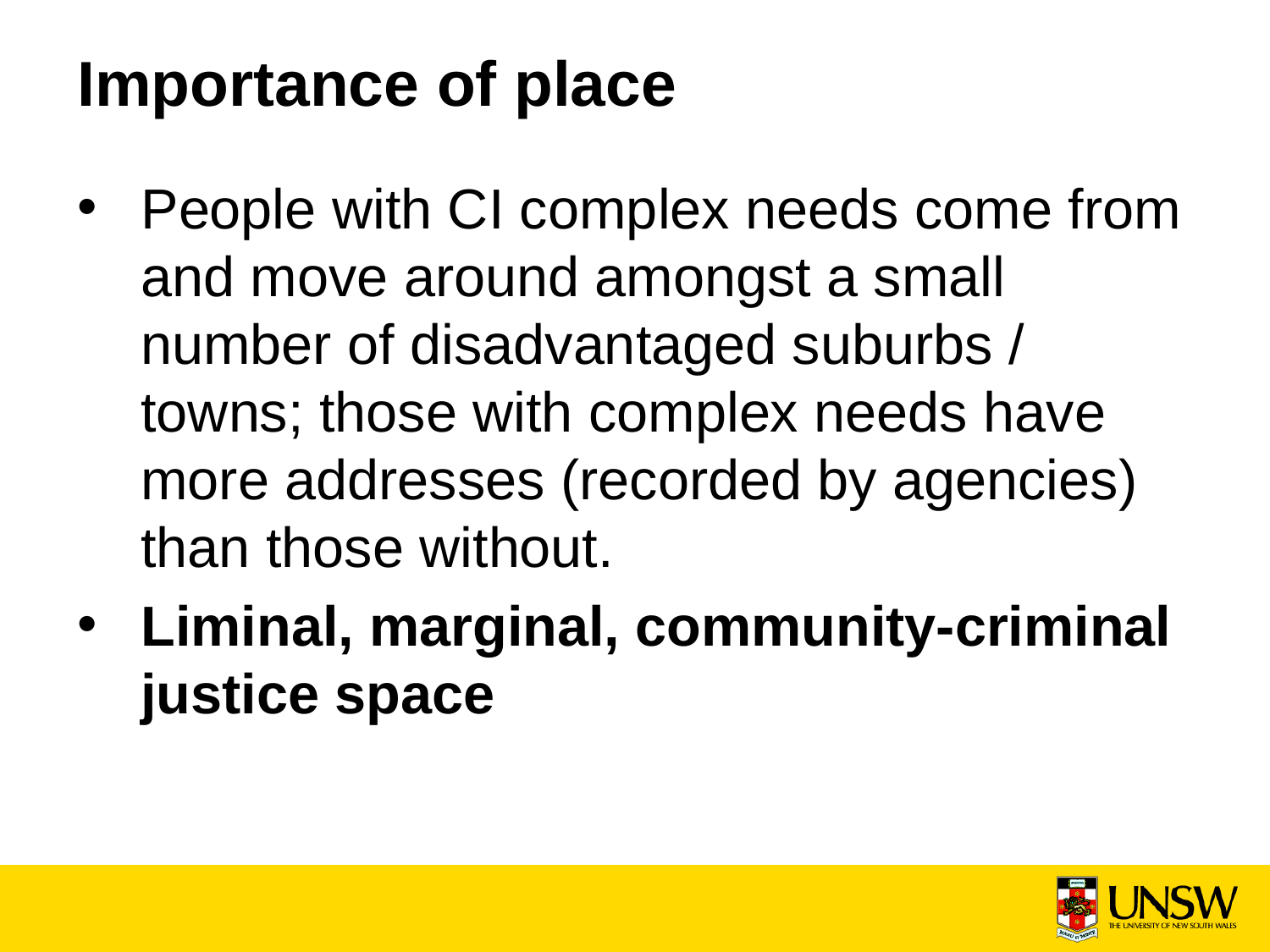

# Importance of place
People with CI complex needs come from and move around amongst a small number of disadvantaged suburbs / towns; those with complex needs have more addresses (recorded by agencies) than those without.
Liminal, marginal, community-criminal justice space